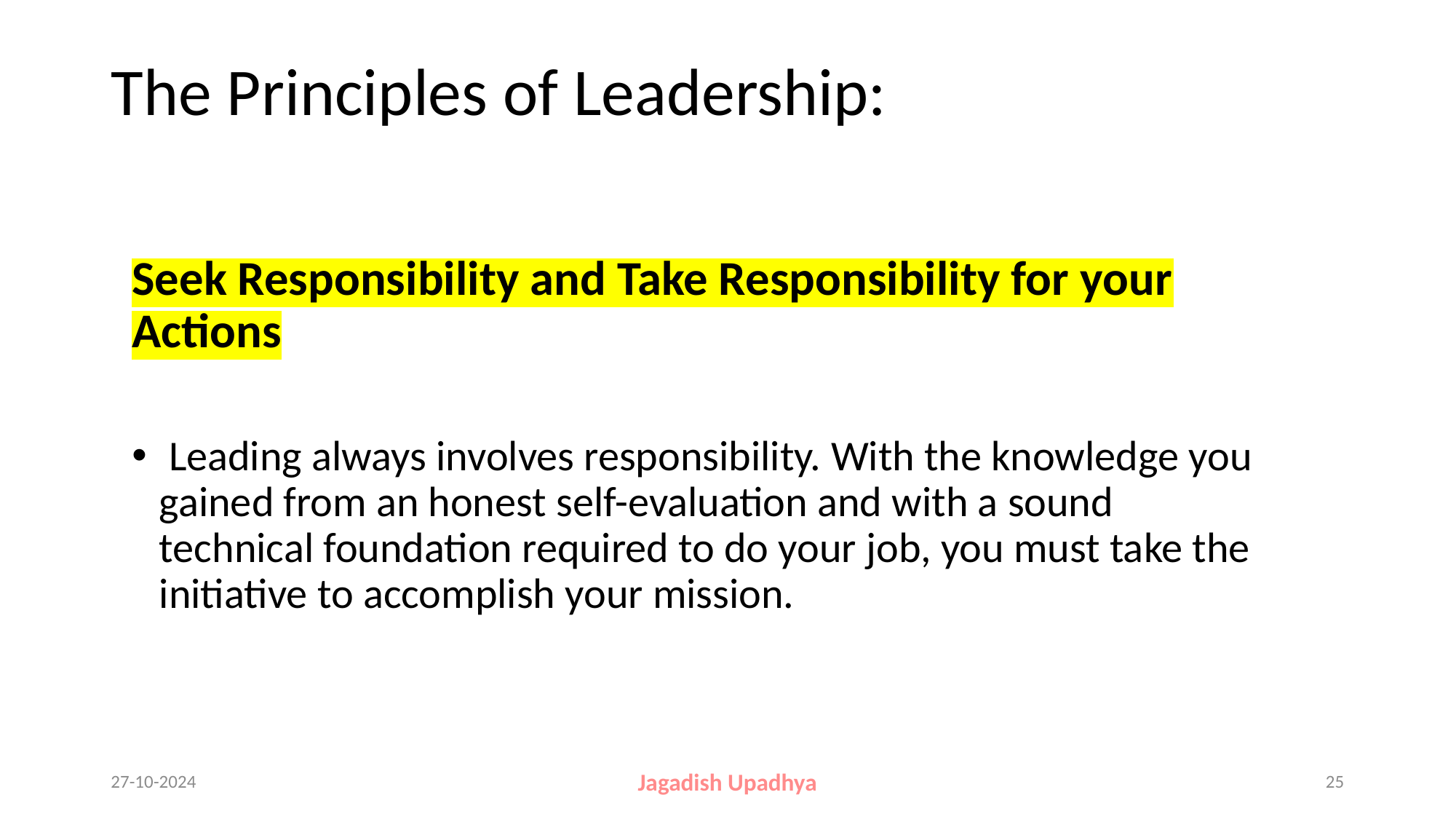

# The Principles of Leadership:
Seek Responsibility and Take Responsibility for your Actions

 Leading always involves responsibility. With the knowledge you gained from an honest self-evaluation and with a sound technical foundation required to do your job, you must take the initiative to accomplish your mission.
27-10-2024
Jagadish Upadhya
25